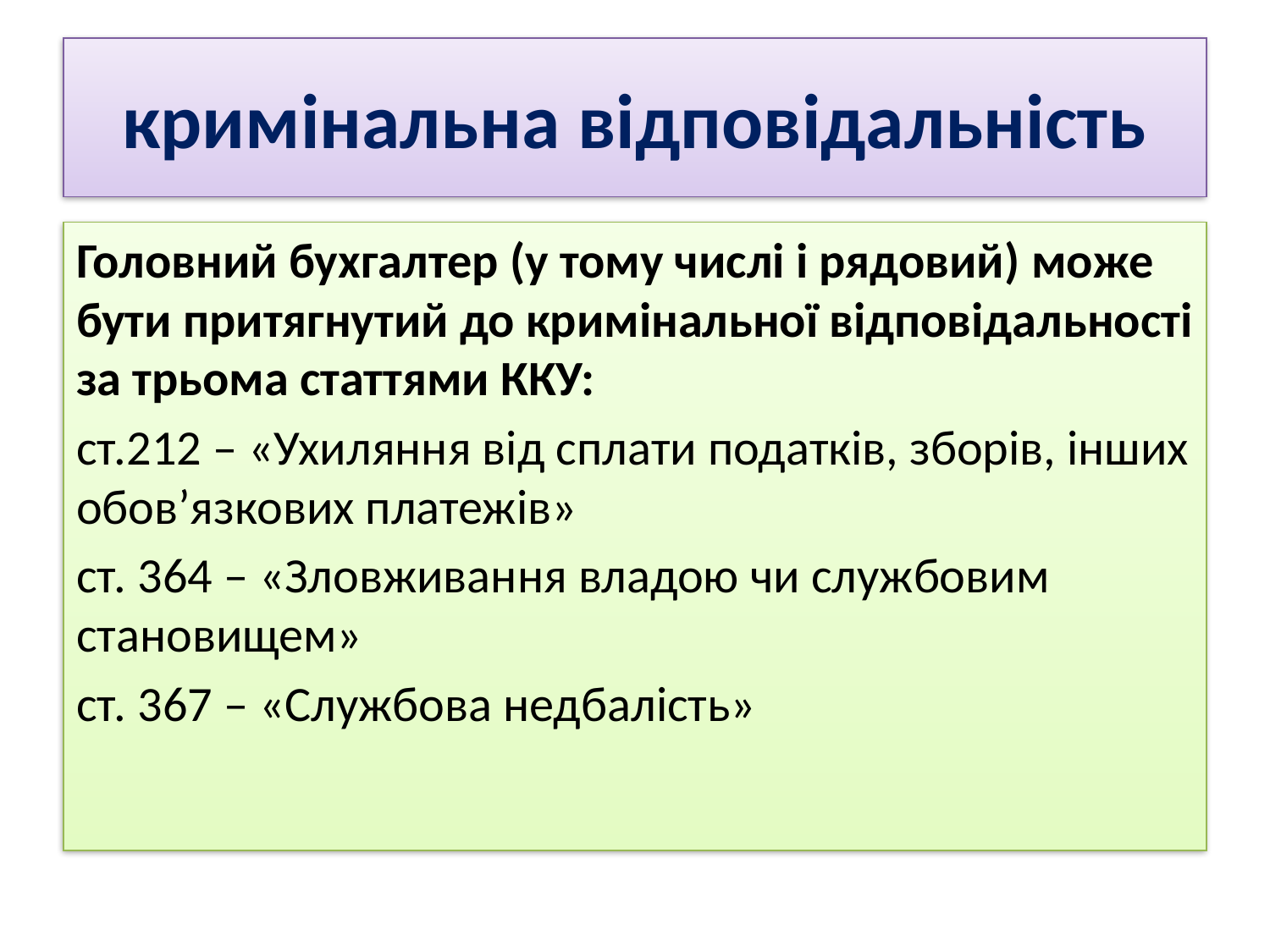

# кримінальна відповідальність
Головний бухгалтер (у тому числі і рядовий) може бути притягнутий до кримінальної відповідальності за трьома статтями ККУ:
ст.212 – «Ухиляння від сплати податків, зборів, інших обов’язкових платежів»
ст. 364 – «Зловживання владою чи службовим становищем»
ст. 367 – «Службова недбалість»